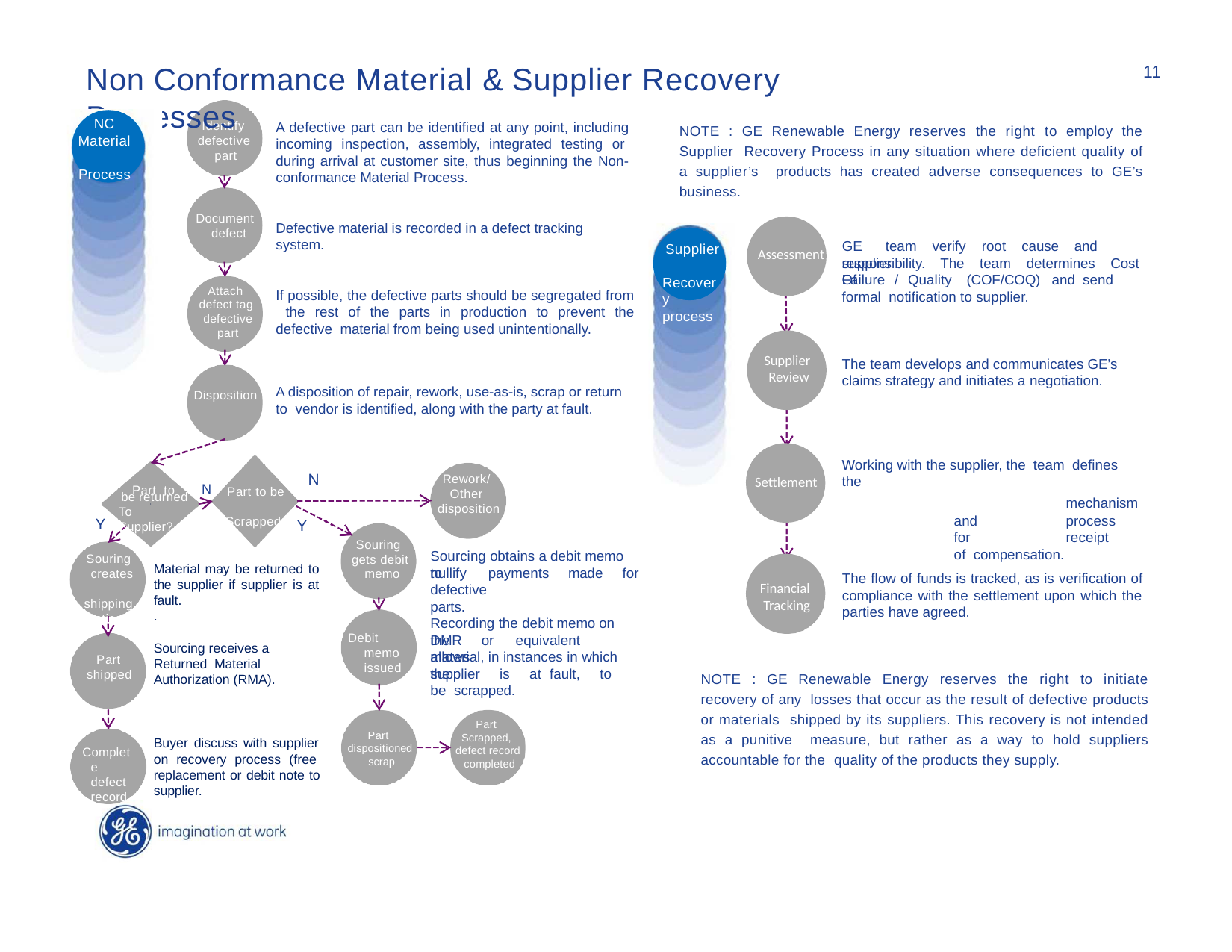

Non Conformance Material & Supplier Recovery Processes
11

NC
Material  Process
A defective part can be identified at any point, including  incoming inspection, assembly, integrated testing or  during arrival at customer site, thus beginning the Non-  conformance Material Process.
Identify  defective  part
NOTE : GE Renewable Energy reserves the right to employ the Supplier  Recovery Process in any situation where deficient quality of a supplier’s  products has created adverse consequences to GE’s business.
Document  defect

Defective material is recorded in a defect tracking system.

GE	team    verify    root    cause    and   supplier
Supplier  Recovery  process
Assessment
responsibility.    The    team    determines    Cost  Of
Failure  /  Quality	(COF/COQ)   and  send  formal  notification to supplier.
Attach  defect tag  defective  part
If possible, the defective parts should be segregated from  the rest of the parts in production to prevent the defective  material from being used unintentionally.

Supplier
Review
The team develops and communicates GE’s  claims strategy and initiates a negotiation.
pp  ev
A disposition of repair, rework, use-as-is, scrap or return to  vendor is identified, along with the party at fault.
Disposition

Working with the supplier, the  team  defines   the
S	le	nt	mechanism	and	process	for	receipt	of  compensation.
Settlement
N
Part  to	N
Rework/  Other  disposition
Part to be  Scrapped?
be returned
I
To Supplier?
Y
Y
Souring  gets debit  memo
Sourcing obtains a debit memo to
Souring  creates  shipping  notice

Material may be returned to  the supplier if supplier is at  fault.
.
nullify	payments	made	for
The flow of funds is tracked, as is verification of  compliance with the settlement upon which the  parties have agreed.
Financial
Tracking
defective parts.
Recording the debit memo on  the
Debit memo  issued
DMR	or	equivalent	allows
Sourcing receives a Returned  Material Authorization (RMA).
material, in instances in which the
Part  shipped
supplier     is     at	fault,     to	be  scrapped.
NOTE : GE Renewable Energy reserves the right to initiate recovery of any  losses that occur as the result of defective products or materials  shipped by its suppliers. This recovery is not intended as a punitive  measure, but rather as a way to hold suppliers accountable for the  quality of the products they supply.
Part  Scrapped,  defect record  completed
Part  dispositioned  scrap
Buyer discuss with supplier  on recovery process (free  replacement or debit note to  supplier.
Complete  defect  record